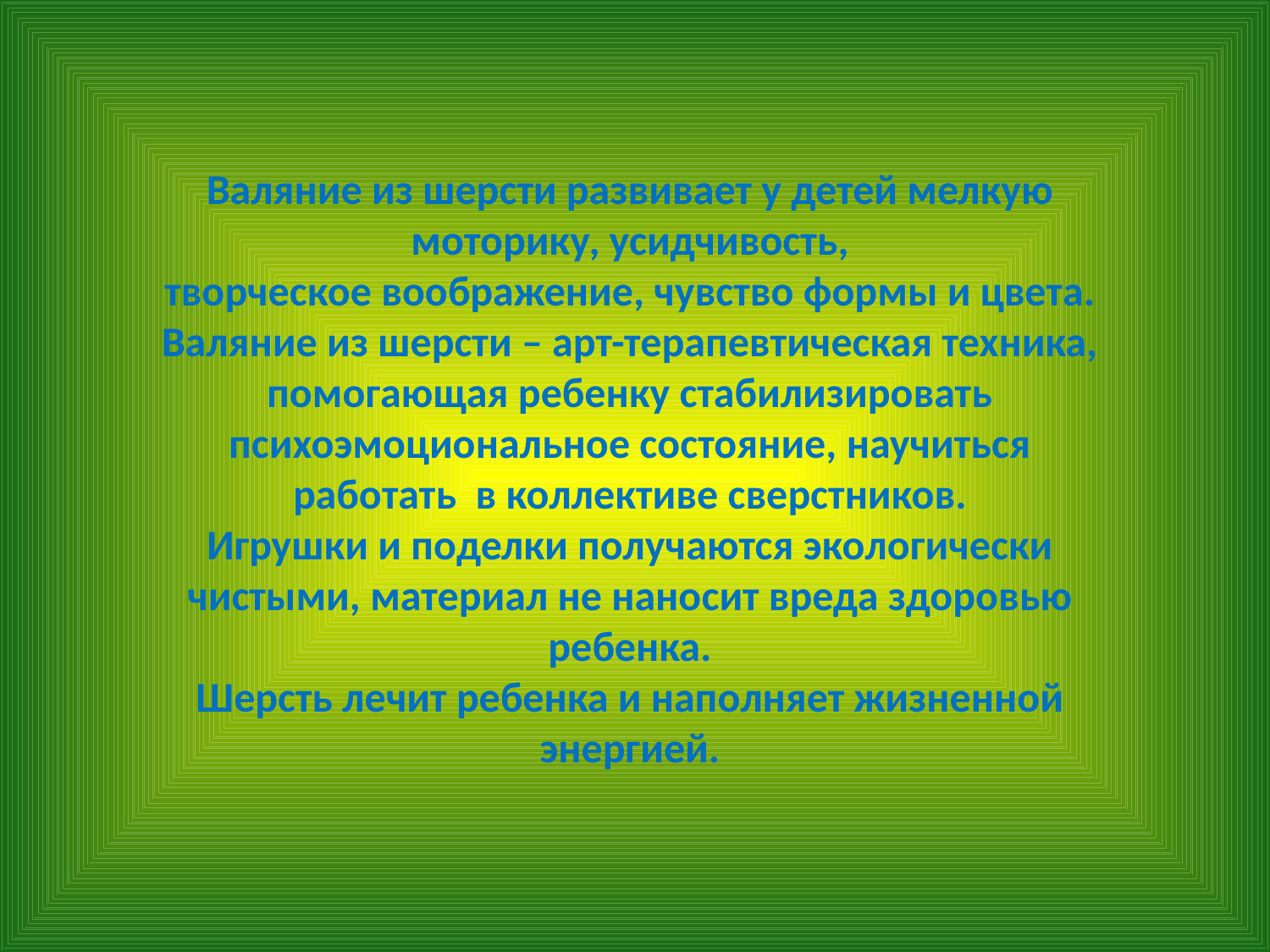

Валяние из шерсти развивает у детей мелкую моторику, усидчивость,
творческое воображение, чувство формы и цвета.
Валяние из шерсти – арт-терапевтическая техника, помогающая ребенку стабилизировать психоэмоциональное состояние, научиться работать  в коллективе сверстников.
Игрушки и поделки получаются экологически чистыми, материал не наносит вреда здоровью ребенка.
Шерсть лечит ребенка и наполняет жизненной энергией.